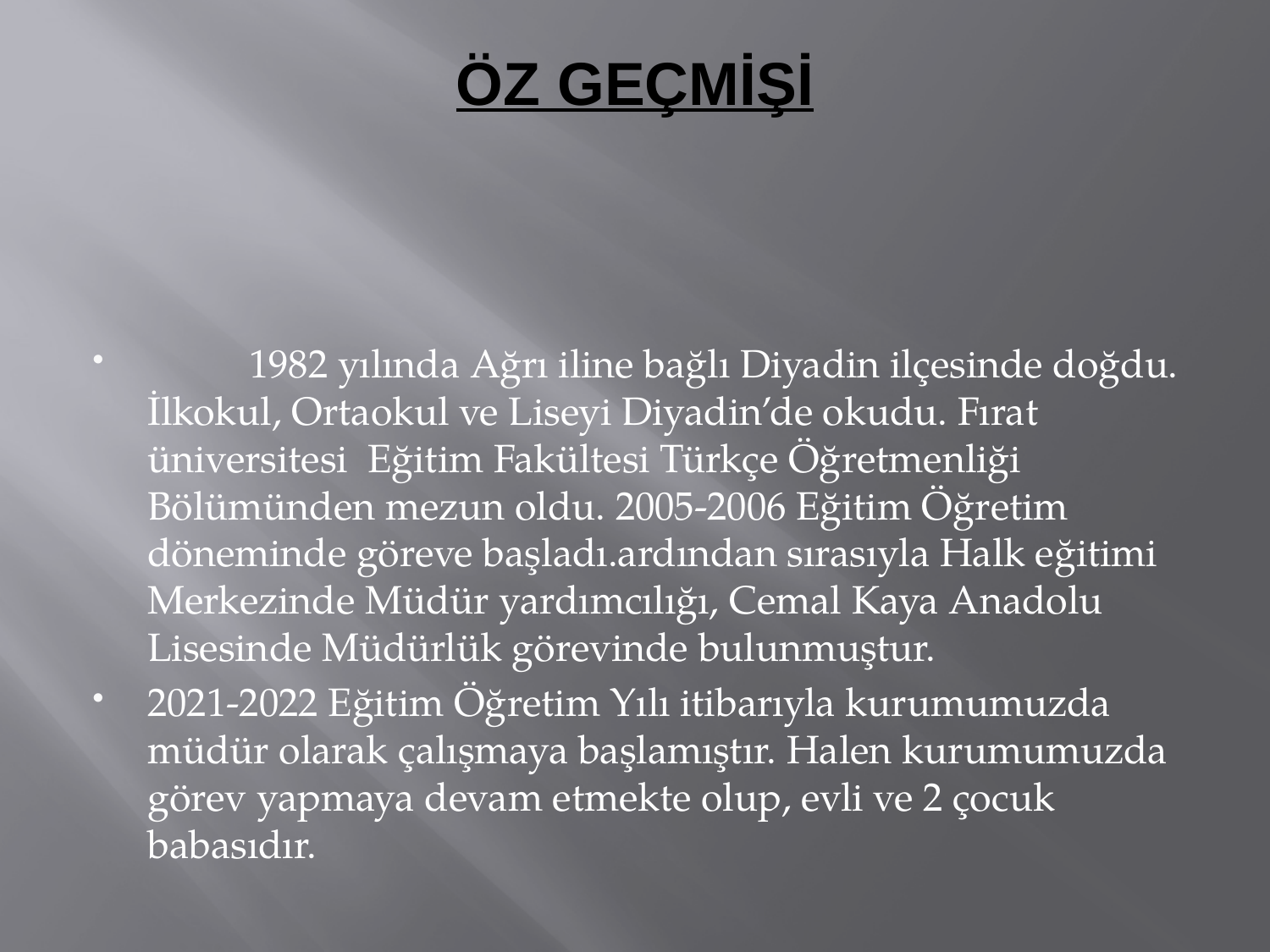

# ÖZ GEÇMİŞİ

 	1982 yılında Ağrı iline bağlı Diyadin ilçesinde doğdu. İlkokul, Ortaokul ve Liseyi Diyadin’de okudu. Fırat  üniversitesi  Eğitim Fakültesi Türkçe Öğretmenliği Bölümünden mezun oldu. 2005-2006 Eğitim Öğretim döneminde göreve başladı.ardından sırasıyla Halk eğitimi Merkezinde Müdür yardımcılığı, Cemal Kaya Anadolu Lisesinde Müdürlük görevinde bulunmuştur.
2021-2022 Eğitim Öğretim Yılı itibarıyla kurumumuzda müdür olarak çalışmaya başlamıştır. Halen kurumumuzda görev yapmaya devam etmekte olup, evli ve 2 çocuk babasıdır.